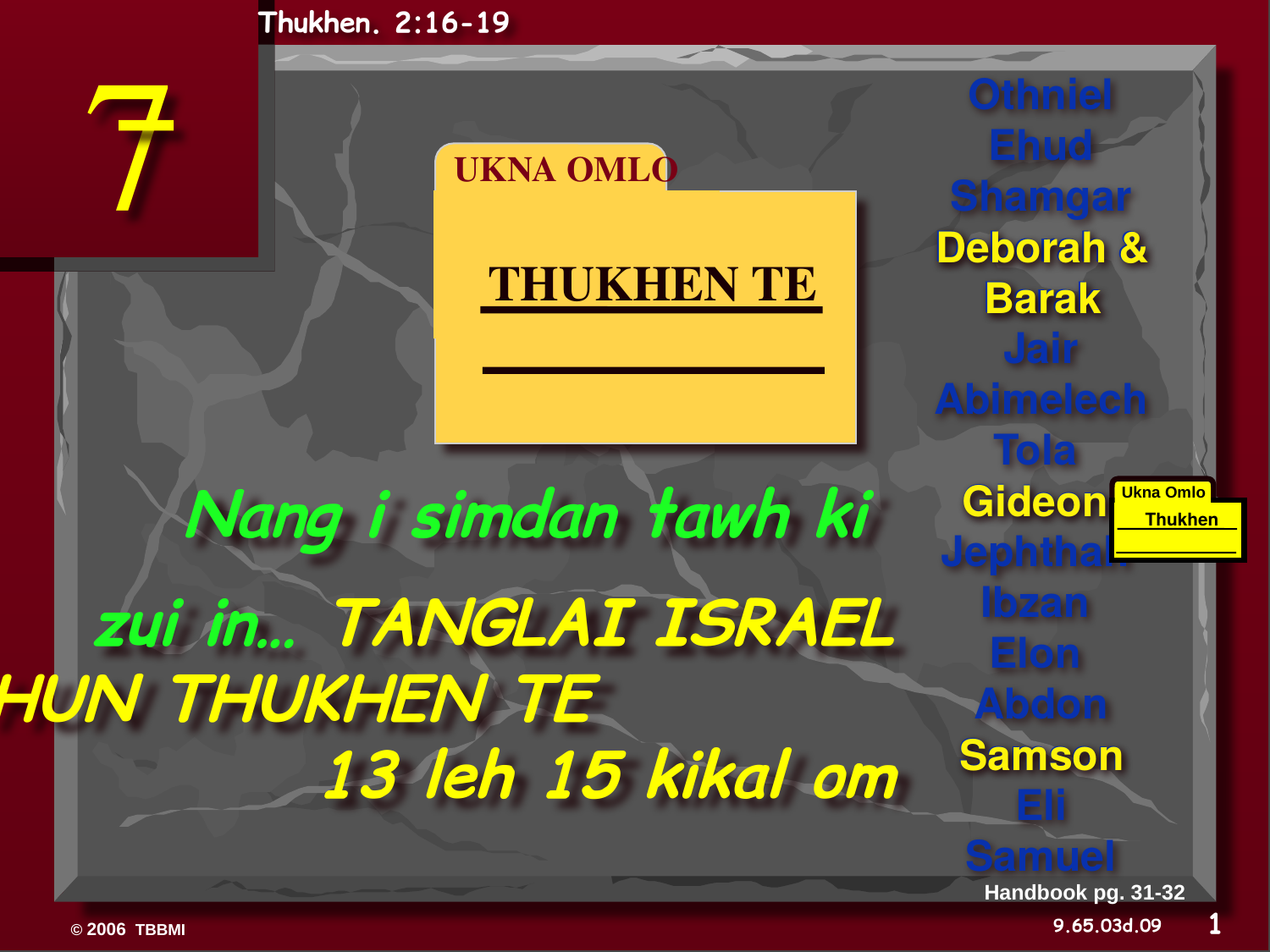

Thukhen. 2:16-19

7

Othniel
Ehud
Shamgar
Deborah & Barak
Jair
Abimelech
Tola
Gideon
Jephthah
Ibzan
Elon
Abdon
Samson
Eli
Samuel
UKNA OMLO

Deborah & Barak
THUKHEN TE

Nang i simdan tawh ki
zui in… TANGLAI ISRAEL HUN THUKHEN TE             13 leh 15 kikal om
Gideon

Ukna Omlo

Thukhen

350

Samson
Handbook pg. 31-32
1
09